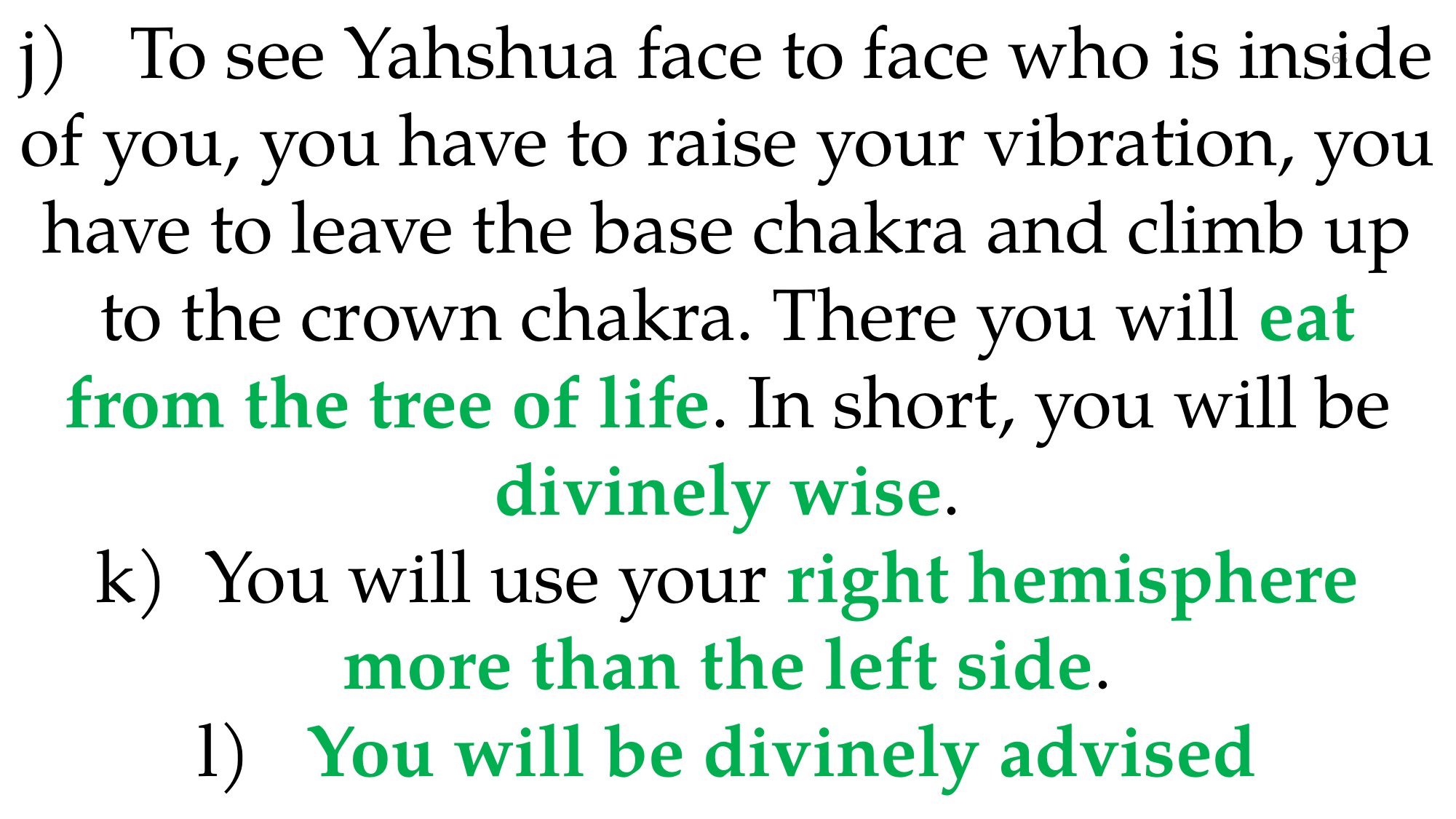

j)	To see Yahshua face to face who is inside of you, you have to raise your vibration, you have to leave the base chakra and climb up to the crown chakra. There you will eat from the tree of life. In short, you will be divinely wise.
k)	You will use your right hemisphere more than the left side.
l)	You will be divinely advised
65